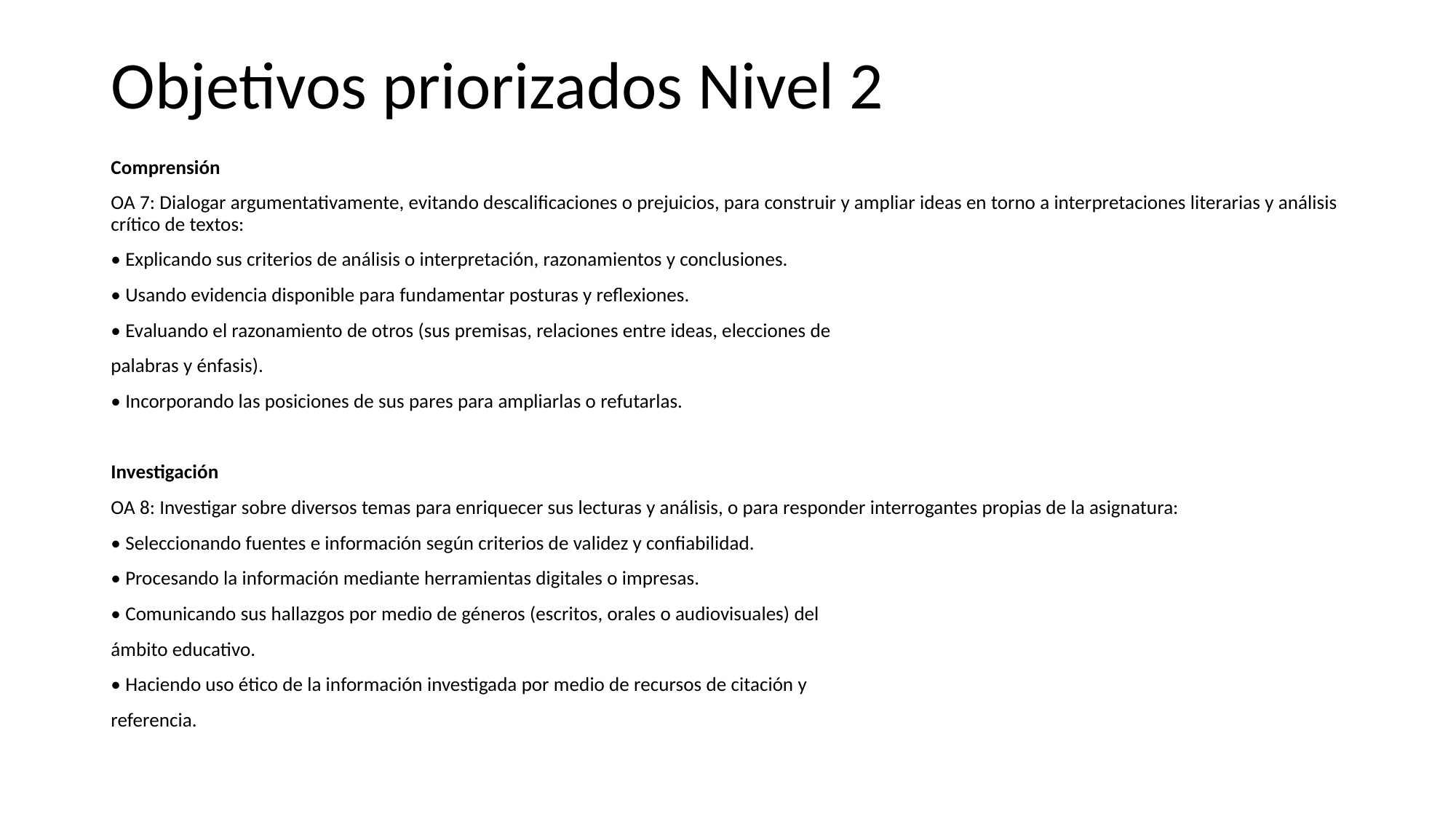

# Objetivos priorizados Nivel 2
Comprensión
OA 7: Dialogar argumentativamente, evitando descalificaciones o prejuicios, para construir y ampliar ideas en torno a interpretaciones literarias y análisis crítico de textos:
• Explicando sus criterios de análisis o interpretación, razonamientos y conclusiones.
• Usando evidencia disponible para fundamentar posturas y reflexiones.
• Evaluando el razonamiento de otros (sus premisas, relaciones entre ideas, elecciones de
palabras y énfasis).
• Incorporando las posiciones de sus pares para ampliarlas o refutarlas.

Investigación
OA 8: Investigar sobre diversos temas para enriquecer sus lecturas y análisis, o para responder interrogantes propias de la asignatura:
• Seleccionando fuentes e información según criterios de validez y confiabilidad.
• Procesando la información mediante herramientas digitales o impresas.
• Comunicando sus hallazgos por medio de géneros (escritos, orales o audiovisuales) del
ámbito educativo.
• Haciendo uso ético de la información investigada por medio de recursos de citación y
referencia.